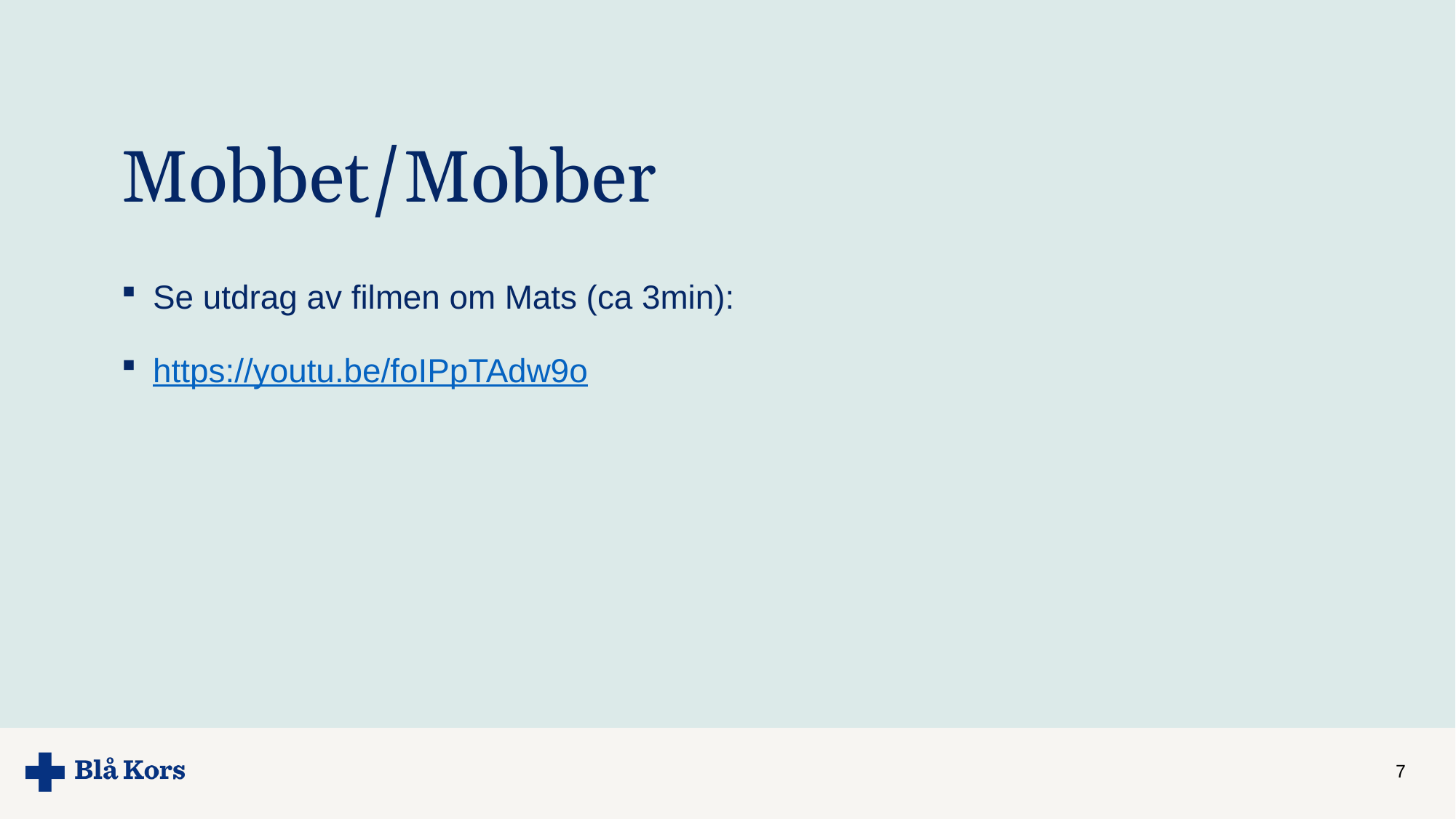

# Mobbet/Mobber
Se utdrag av filmen om Mats (ca 3min):
https://youtu.be/foIPpTAdw9o
7